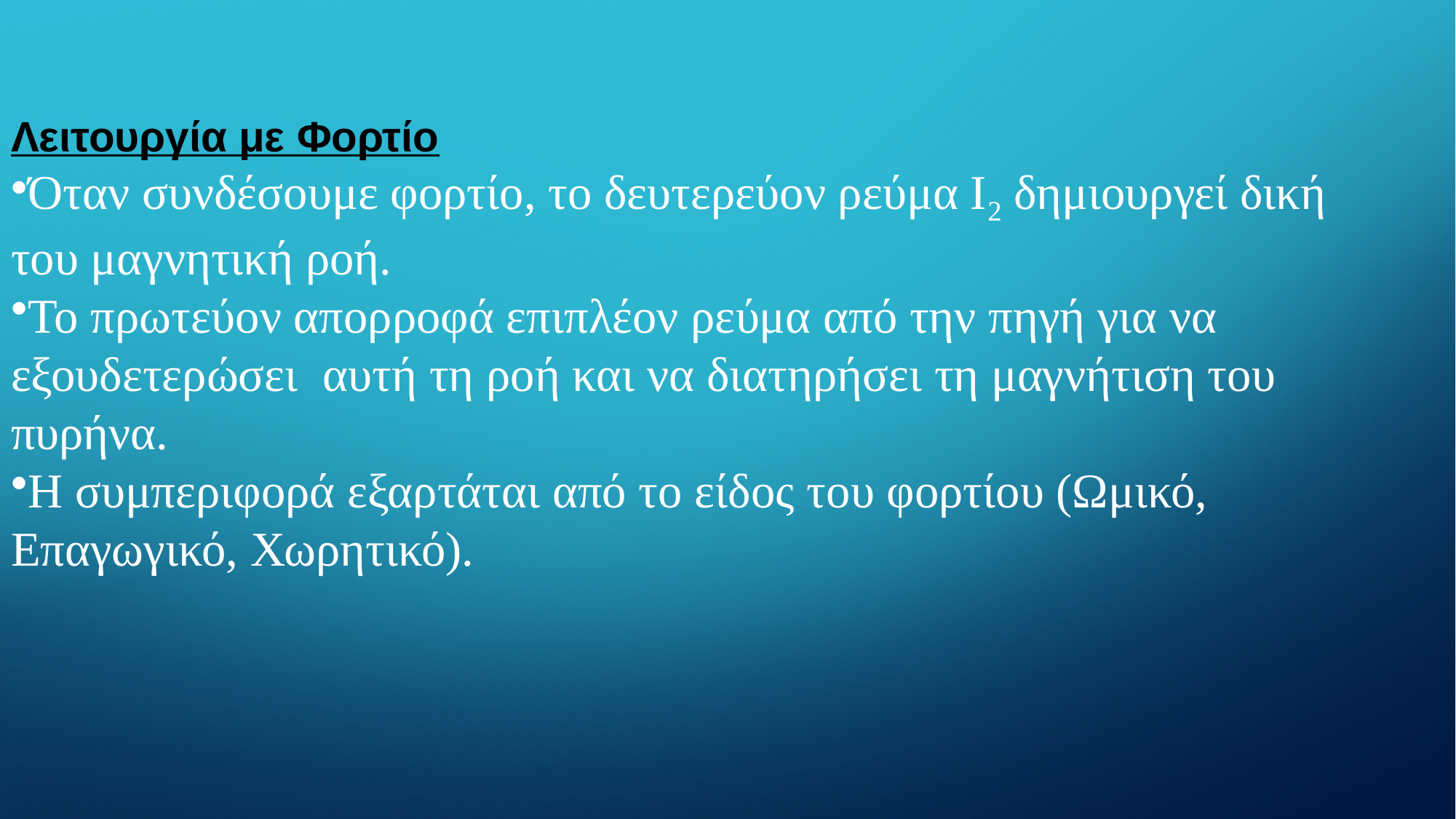

Λειτουργία με Φορτίο
Όταν συνδέσουμε φορτίο, το δευτερεύον ρεύμα I2 δημιουργεί δική του μαγνητική ροή.
Το πρωτεύον απορροφά επιπλέον ρεύμα από την πηγή για να εξουδετερώσει  αυτή τη ροή και να διατηρήσει τη μαγνήτιση του πυρήνα.
Η συμπεριφορά εξαρτάται από το είδος του φορτίου (Ωμικό, Επαγωγικό, Χωρητικό).